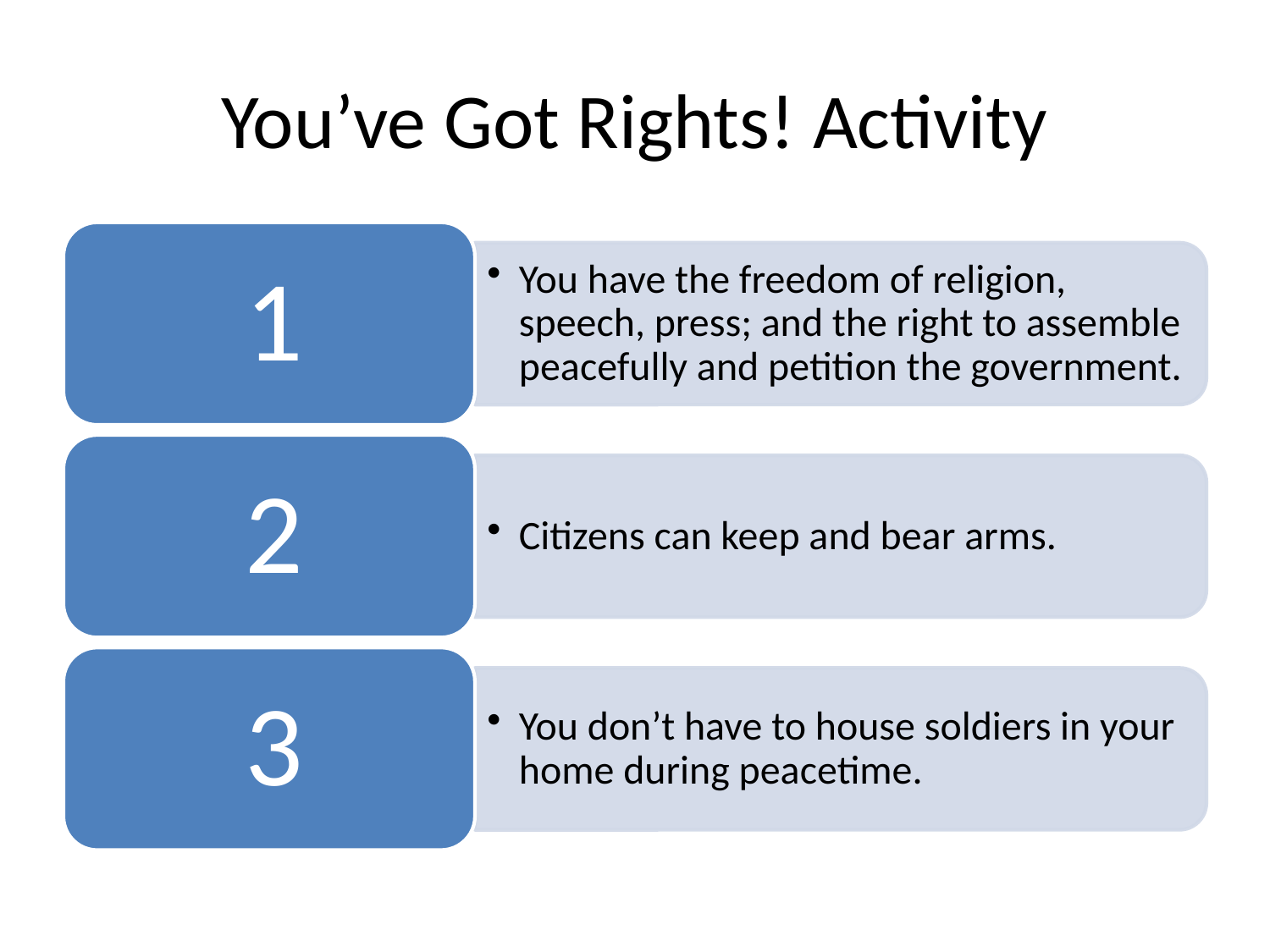

# You’ve Got Rights! Activity
You have the freedom of religion, speech, press; and the right to assemble peacefully and petition the government.
1
Citizens can keep and bear arms.
2
You don’t have to house soldiers in your home during peacetime.
3